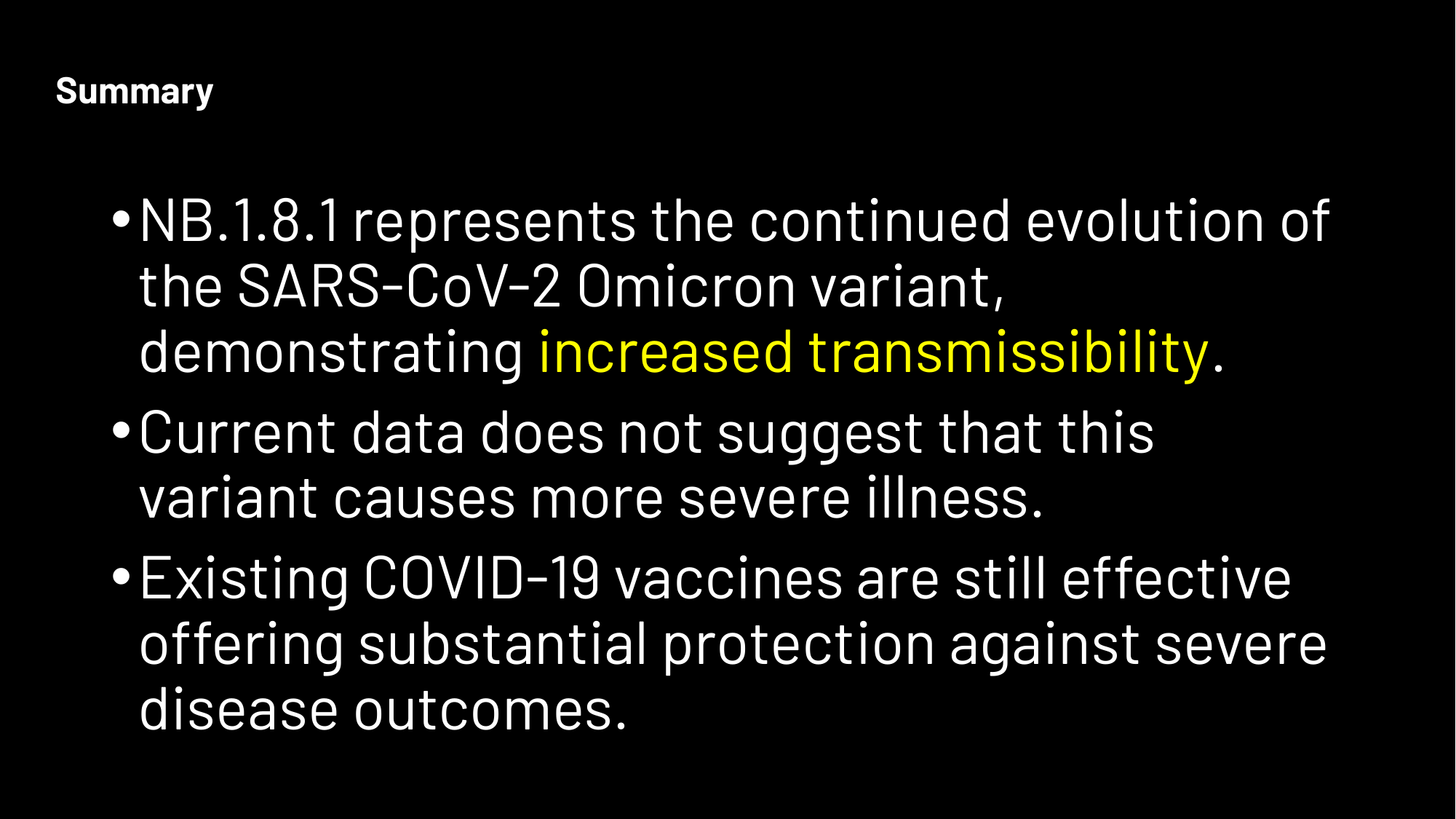

# Summary
NB.1.8.1 represents the continued evolution of the SARS-CoV-2 Omicron variant, demonstrating increased transmissibility.
Current data does not suggest that this variant causes more severe illness.
Existing COVID-19 vaccines are still effective offering substantial protection against severe disease outcomes.